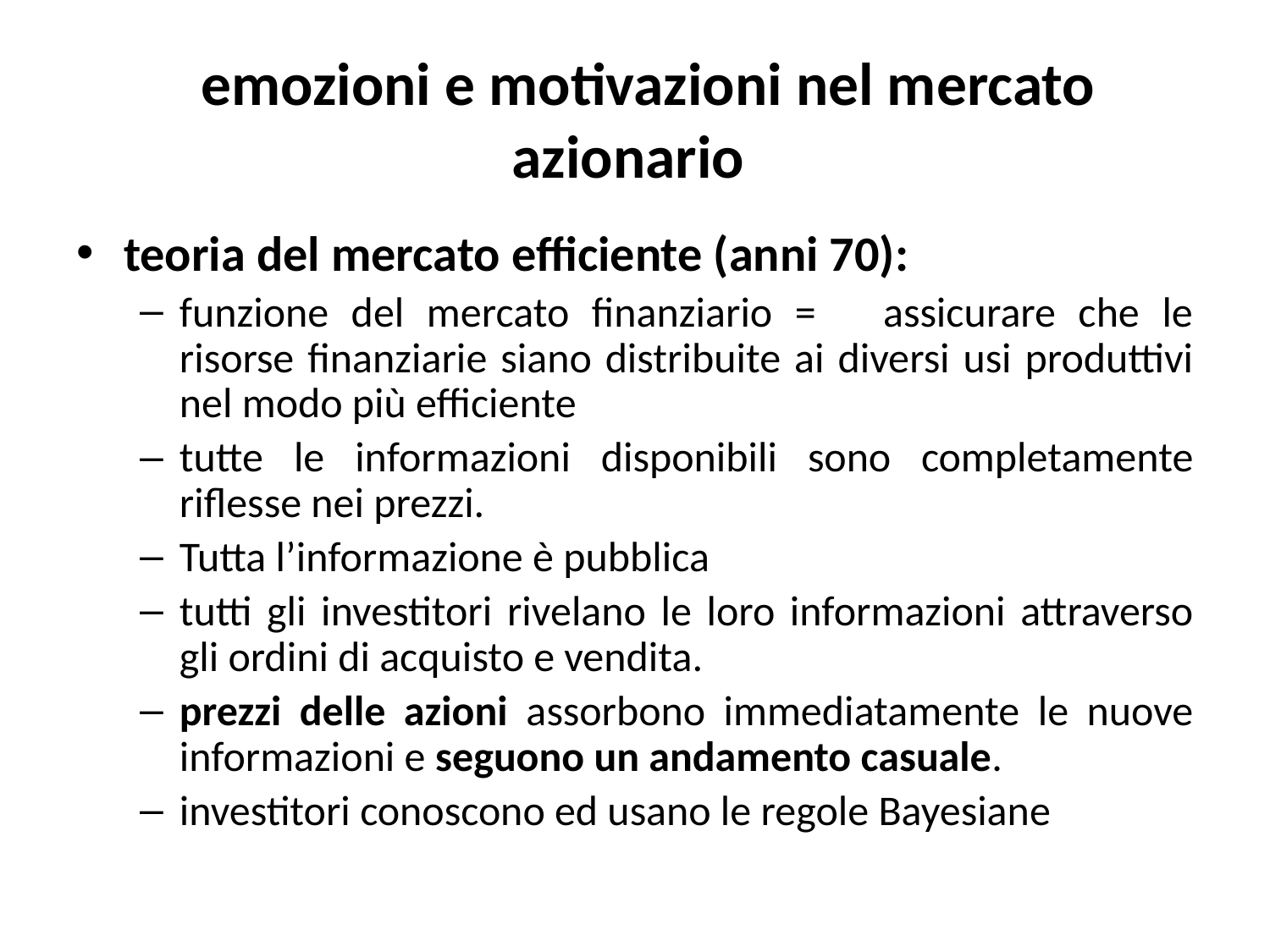

# emozioni e motivazioni nel mercato azionario
teoria del mercato efficiente (anni 70):
funzione del mercato finanziario =   assicurare che le risorse finanziarie siano distribuite ai diversi usi produttivi nel modo più efficiente
tutte le informazioni disponibili sono completamente riflesse nei prezzi.
Tutta l’informazione è pubblica
tutti gli investitori rivelano le loro informazioni attraverso gli ordini di acquisto e vendita.
prezzi delle azioni assorbono immediatamente le nuove informazioni e seguono un andamento casuale.
investitori conoscono ed usano le regole Bayesiane